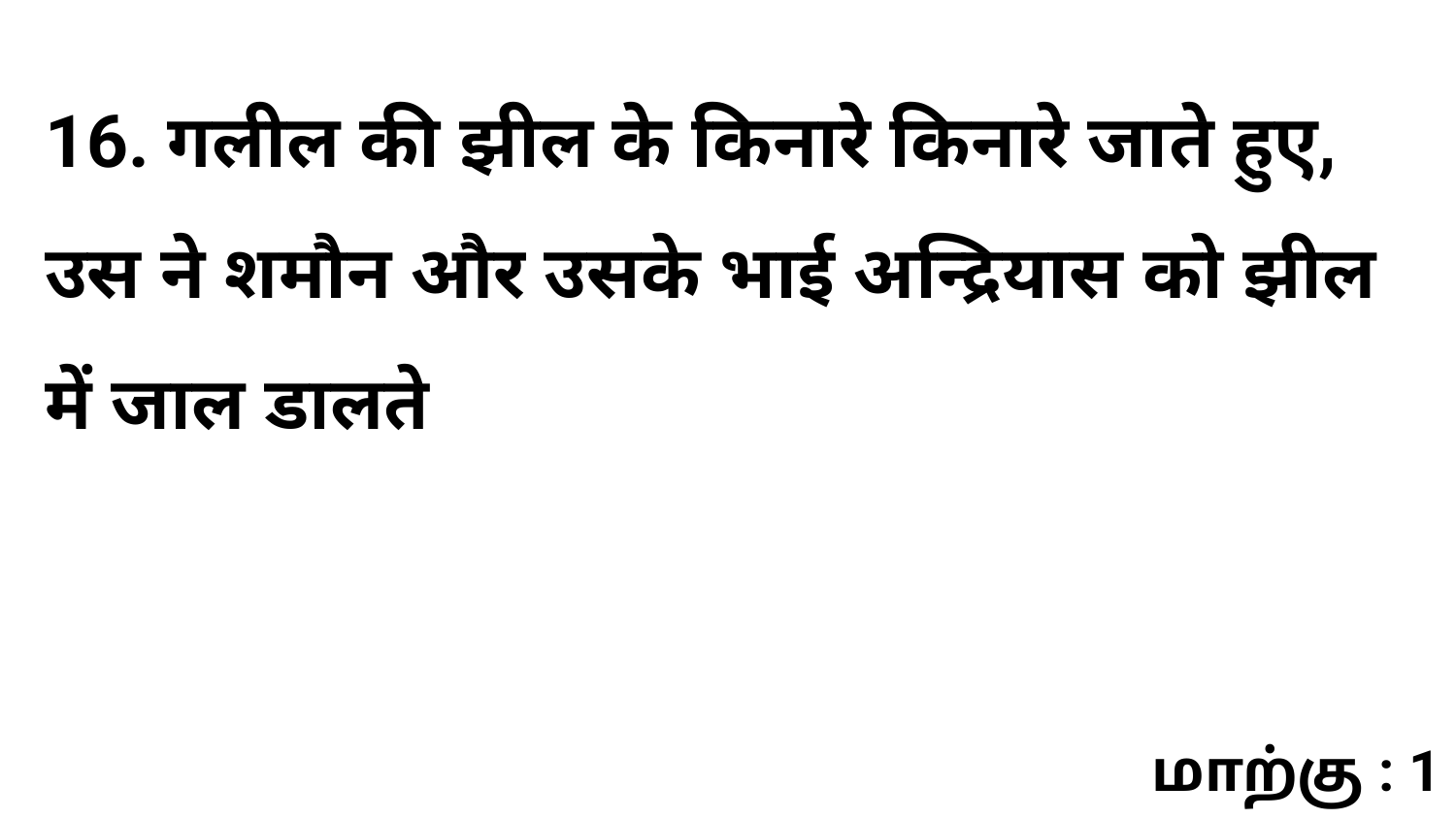

16. गलील की झील के किनारे किनारे जाते हुए, उस ने शमौन और उसके भाई अन्द्रियास को झील में जाल डालते
மாற்கு : 1